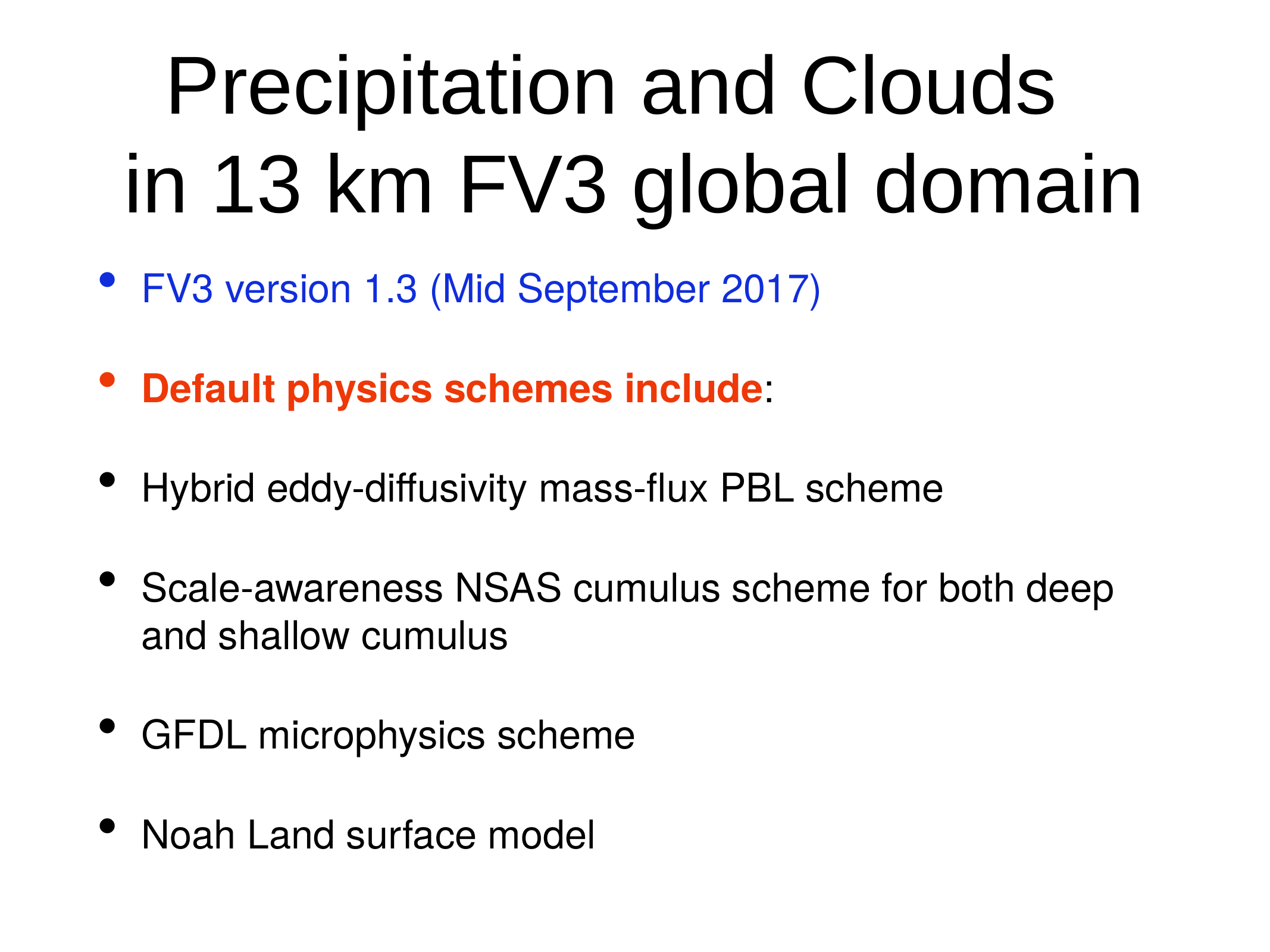

# Precipitation and Clouds
in 13 km FV3 global domain
FV3 version 1.3 (Mid September 2017)
Default physics schemes include:
Hybrid eddy-diffusivity mass-flux PBL scheme
Scale-awareness NSAS cumulus scheme for both deep and shallow cumulus
GFDL microphysics scheme
Noah Land surface model